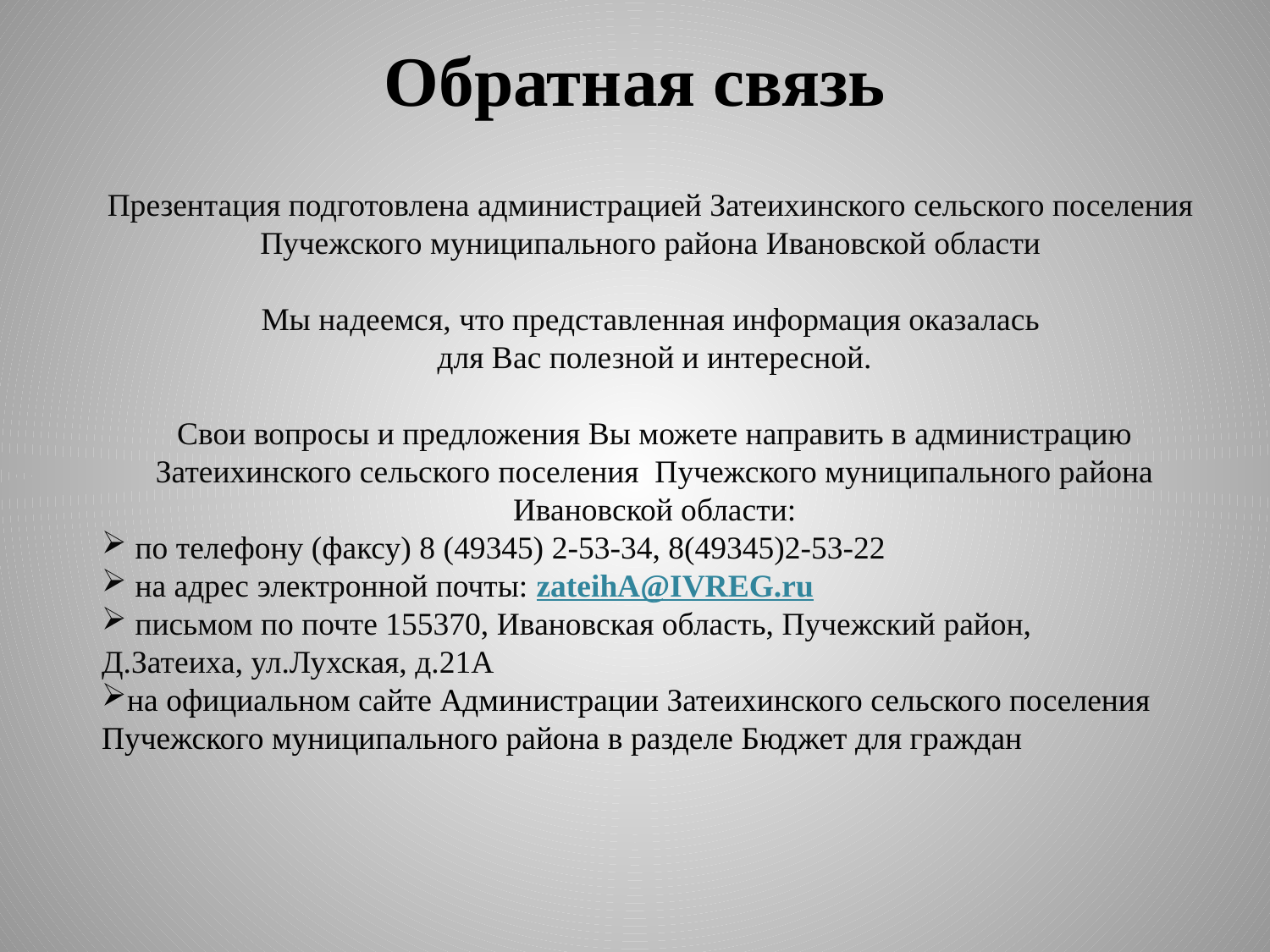

# Обратная связь

Презентация подготовлена администрацией Затеихинского сельского поселения  Пучежского муниципального района Ивановской области

Мы надеемся, что представленная информация оказалась
для Вас полезной и интересной.

Свои вопросы и предложения Вы можете направить в администрацию Затеихинского сельского поселения  Пучежского муниципального района Ивановской области:
 по телефону (факсу) 8 (49345) 2-53-34, 8(49345)2-53-22
 на адрес электронной почты: zateihA@IVREG.ru
 письмом по почте 155370, Ивановская область, Пучежский район,
Д.Затеиха, ул.Лухская, д.21А
на официальном сайте Администрации Затеихинского сельского поселения Пучежского муниципального района в разделе Бюджет для граждан